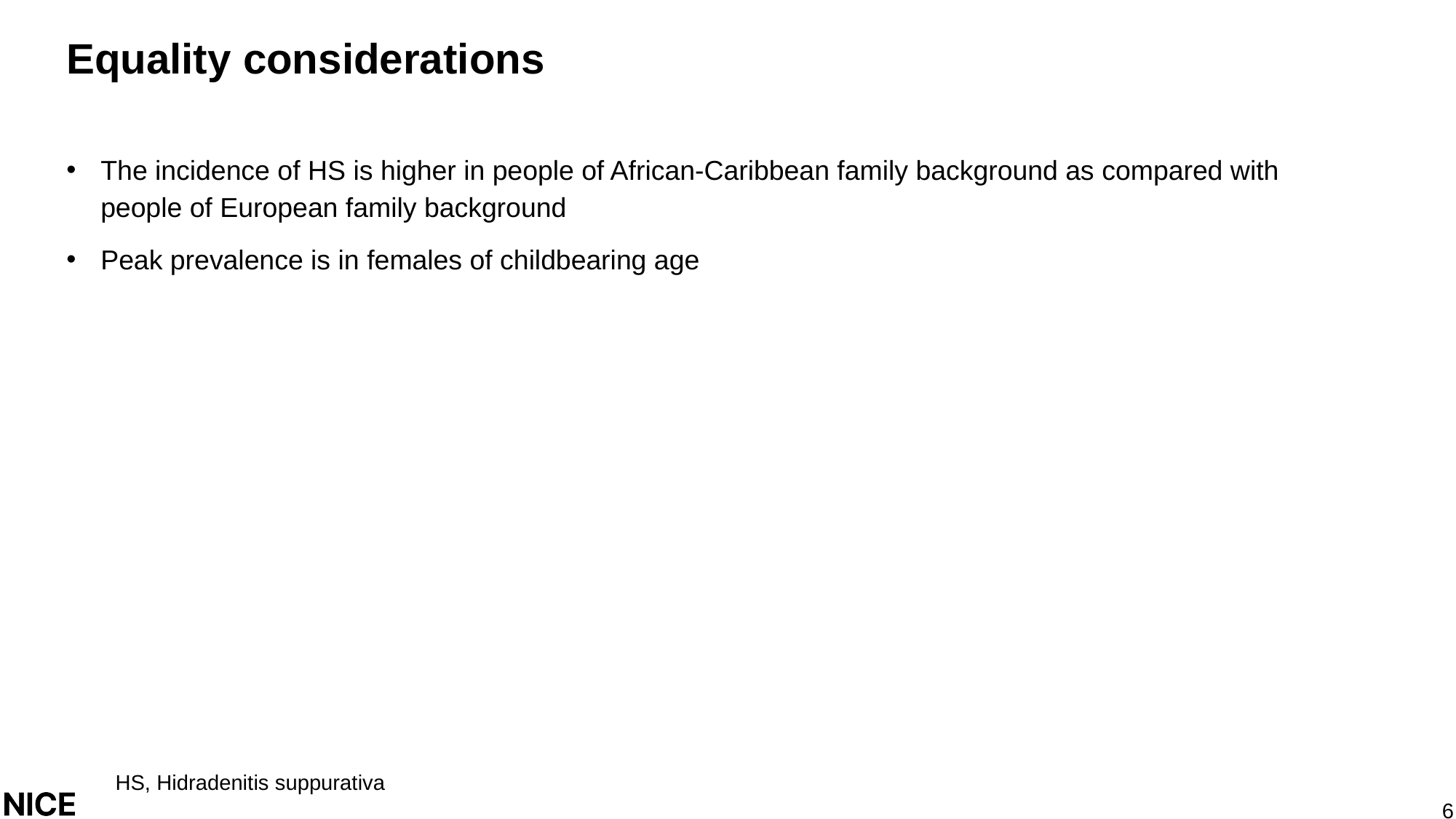

# Equality considerations
The incidence of HS is higher in people of African-Caribbean family background as compared with people of European family background
Peak prevalence is in females of childbearing age

HS, Hidradenitis suppurativa